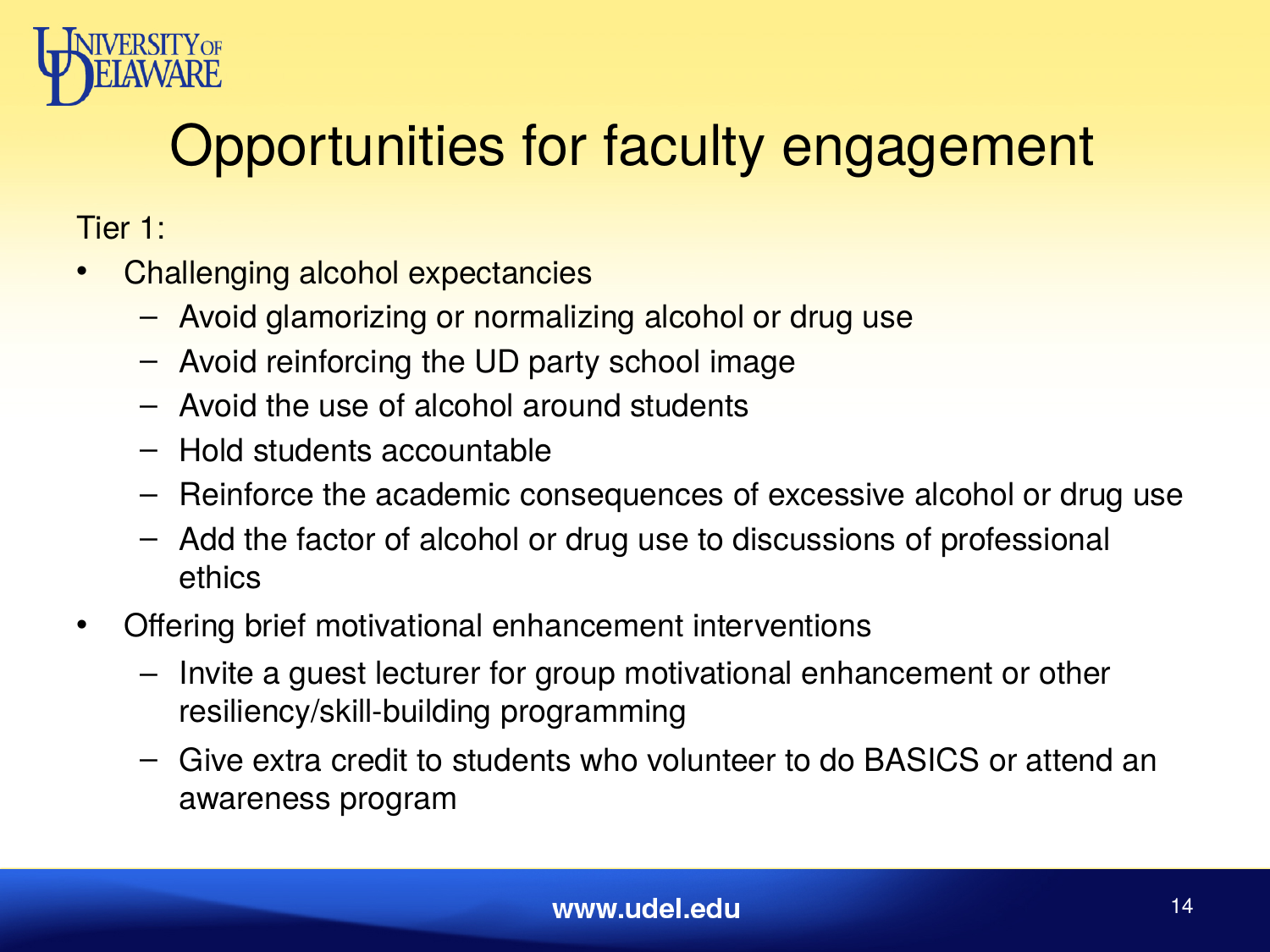

# Opportunities for faculty engagement
Tier 1:
Challenging alcohol expectancies
Avoid glamorizing or normalizing alcohol or drug use
Avoid reinforcing the UD party school image
Avoid the use of alcohol around students
Hold students accountable
Reinforce the academic consequences of excessive alcohol or drug use
Add the factor of alcohol or drug use to discussions of professional ethics
Offering brief motivational enhancement interventions
Invite a guest lecturer for group motivational enhancement or other resiliency/skill-building programming
Give extra credit to students who volunteer to do BASICS or attend an awareness program

14